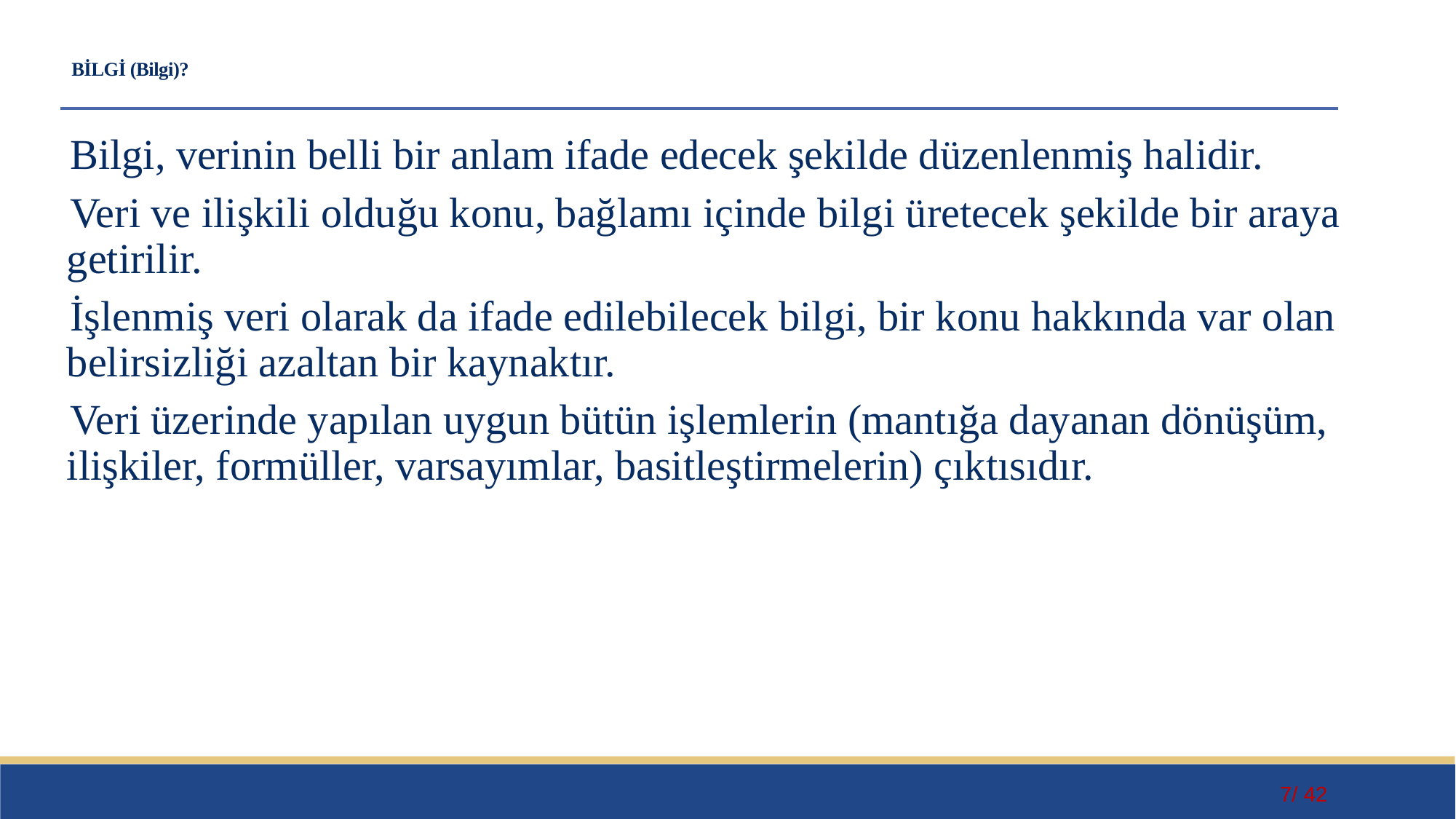

# BİLGİ (Bilgi)?
Bilgi, verinin belli bir anlam ifade edecek şekilde düzenlenmiş halidir.
Veri ve ilişkili olduğu konu, bağlamı içinde bilgi üretecek şekilde bir araya getirilir.
İşlenmiş veri olarak da ifade edilebilecek bilgi, bir konu hakkında var olan belirsizliği azaltan bir kaynaktır.
Veri üzerinde yapılan uygun bütün işlemlerin (mantığa dayanan dönüşüm, ilişkiler, formüller, varsayımlar, basitleştirmelerin) çıktısıdır.

7/ 42